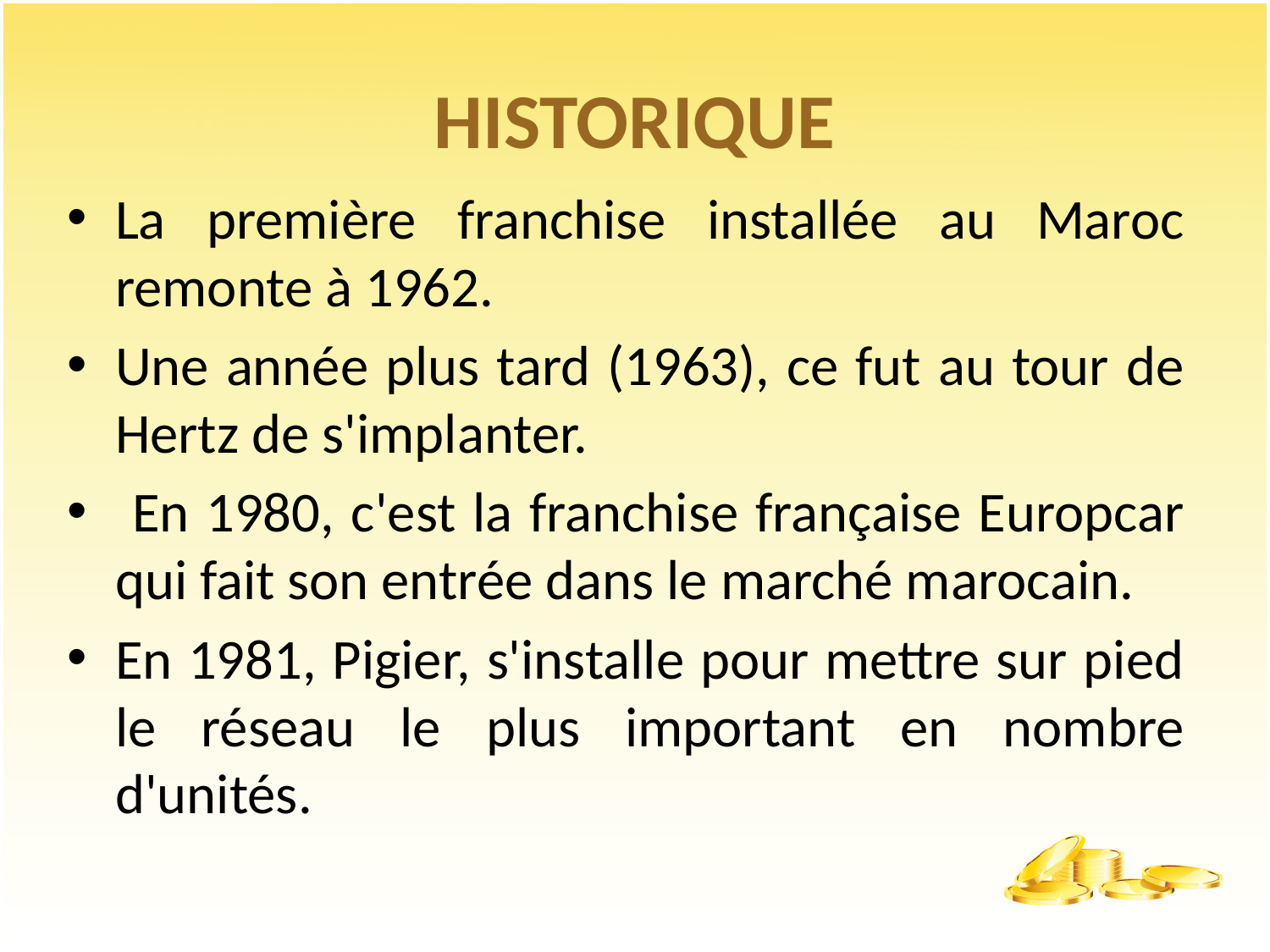

# HISTORIQUE
La première franchise installée au Maroc remonte à 1962.
Une année plus tard (1963), ce fut au tour de Hertz de s'implanter.
 En 1980, c'est la franchise française Europcar qui fait son entrée dans le marché marocain.
En 1981, Pigier, s'installe pour mettre sur pied le réseau le plus important en nombre d'unités.